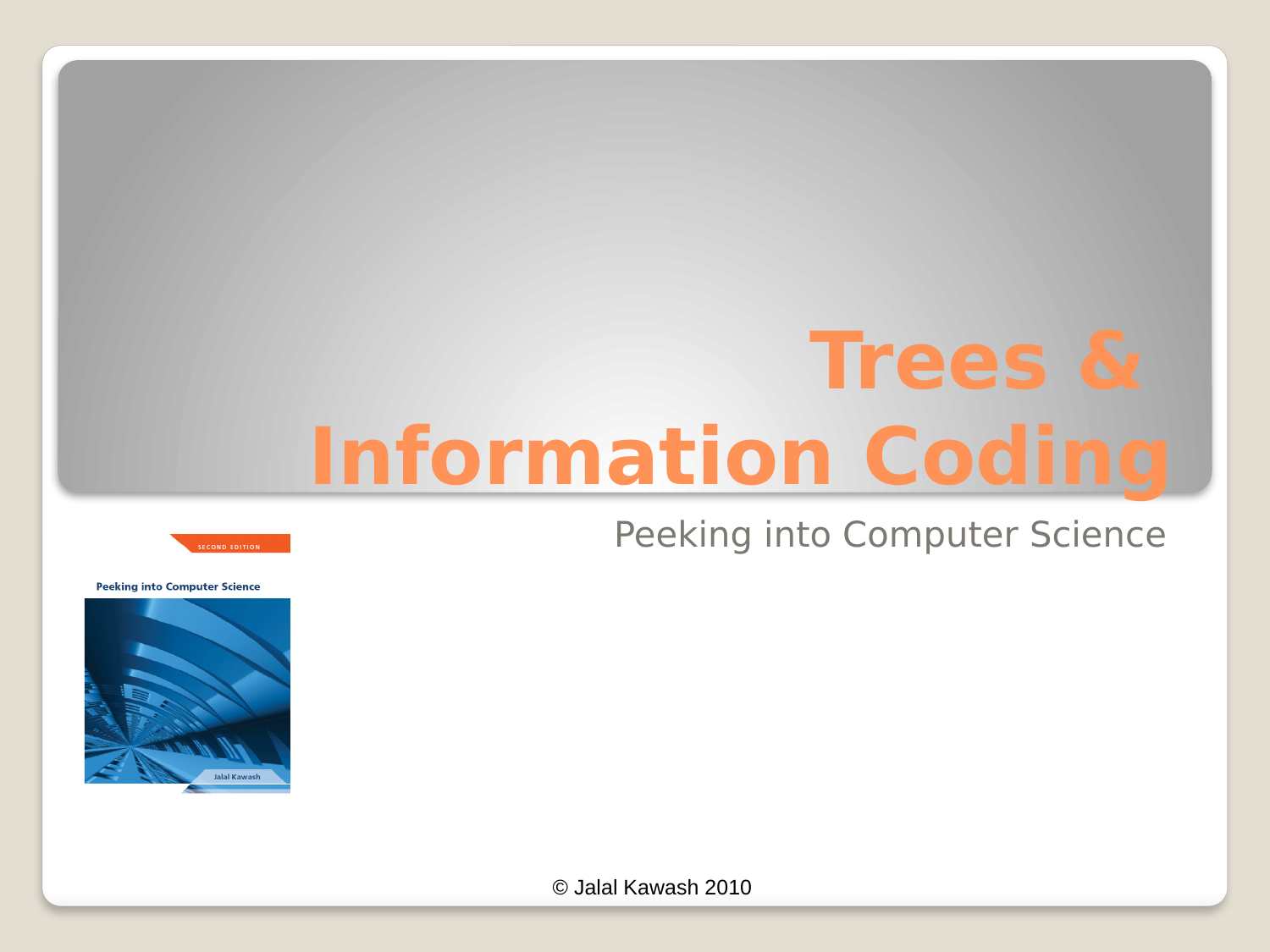

# Trees & Information Coding
Peeking into Computer Science